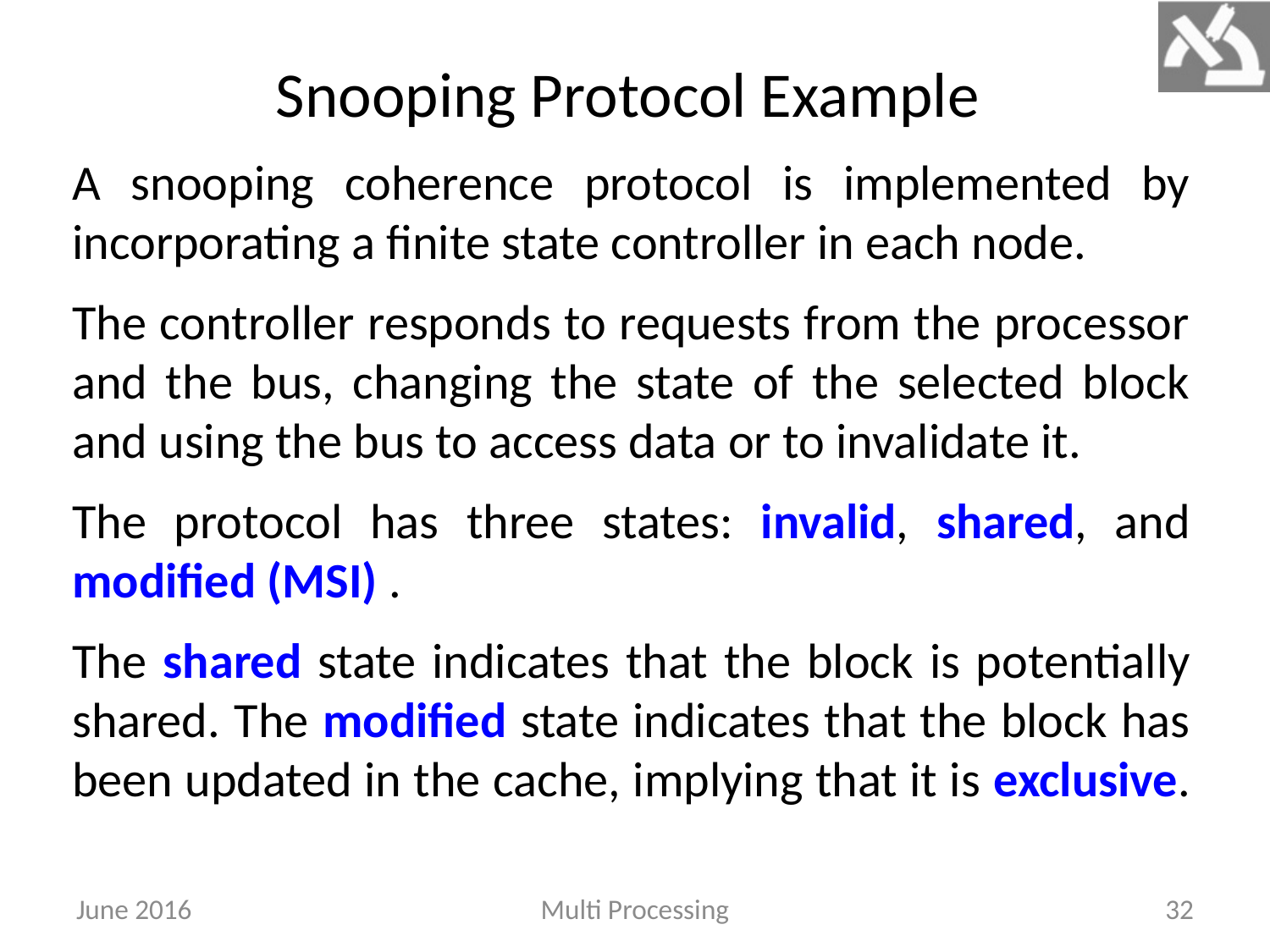

# Snooping Protocol Example
A snooping coherence protocol is implemented by incorporating a finite state controller in each node.
The controller responds to requests from the processor and the bus, changing the state of the selected block and using the bus to access data or to invalidate it.
The protocol has three states: invalid, shared, and modified (MSI) .
The shared state indicates that the block is potentially shared. The modified state indicates that the block has been updated in the cache, implying that it is exclusive.
June 2016
Multi Processing
32